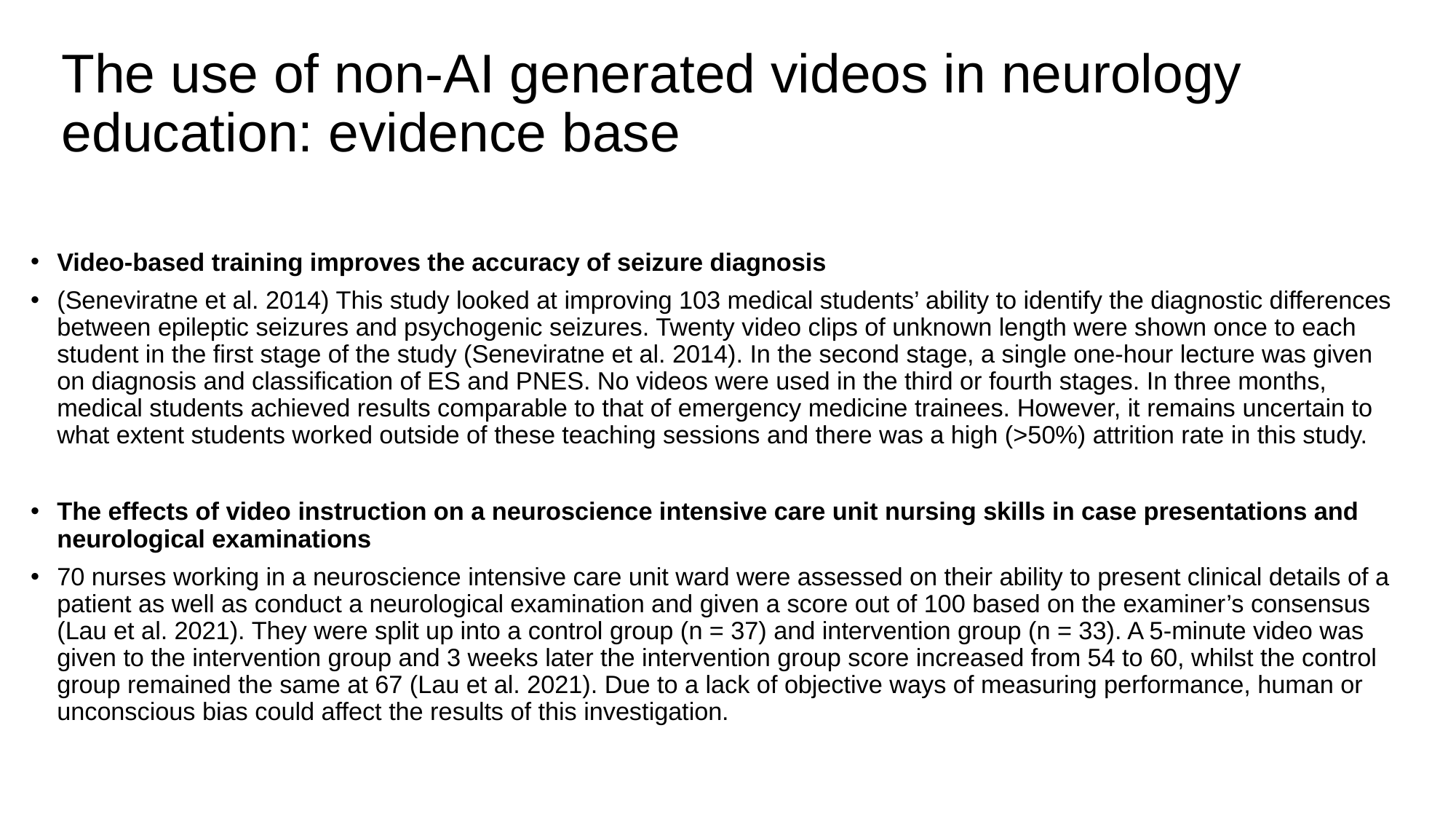

# The use of non-AI generated videos in neurology education: evidence base

Video-based training improves the accuracy of seizure diagnosis
(Seneviratne et al. 2014) This study looked at improving 103 medical students’ ability to identify the diagnostic differences between epileptic seizures and psychogenic seizures. Twenty video clips of unknown length were shown once to each student in the first stage of the study (Seneviratne et al. 2014). In the second stage, a single one-hour lecture was given on diagnosis and classification of ES and PNES. No videos were used in the third or fourth stages. In three months, medical students achieved results comparable to that of emergency medicine trainees. However, it remains uncertain to what extent students worked outside of these teaching sessions and there was a high (>50%) attrition rate in this study.

The effects of video instruction on a neuroscience intensive care unit nursing skills in case presentations and neurological examinations
70 nurses working in a neuroscience intensive care unit ward were assessed on their ability to present clinical details of a patient as well as conduct a neurological examination and given a score out of 100 based on the examiner’s consensus (Lau et al. 2021). They were split up into a control group (n = 37) and intervention group (n = 33). A 5-minute video was given to the intervention group and 3 weeks later the intervention group score increased from 54 to 60, whilst the control group remained the same at 67 (Lau et al. 2021). Due to a lack of objective ways of measuring performance, human or unconscious bias could affect the results of this investigation.